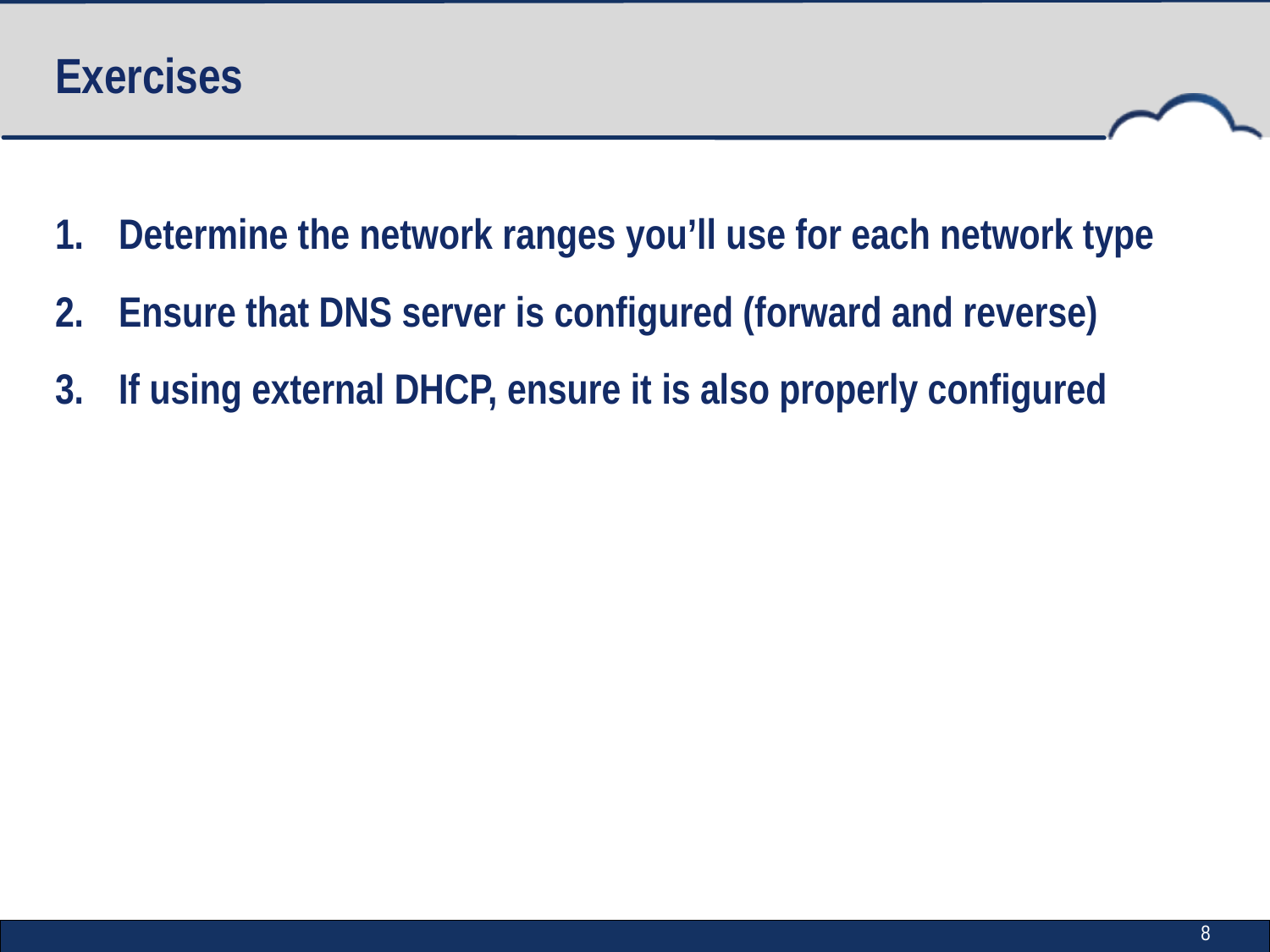

# Exercises
Determine the network ranges you’ll use for each network type
Ensure that DNS server is configured (forward and reverse)
If using external DHCP, ensure it is also properly configured